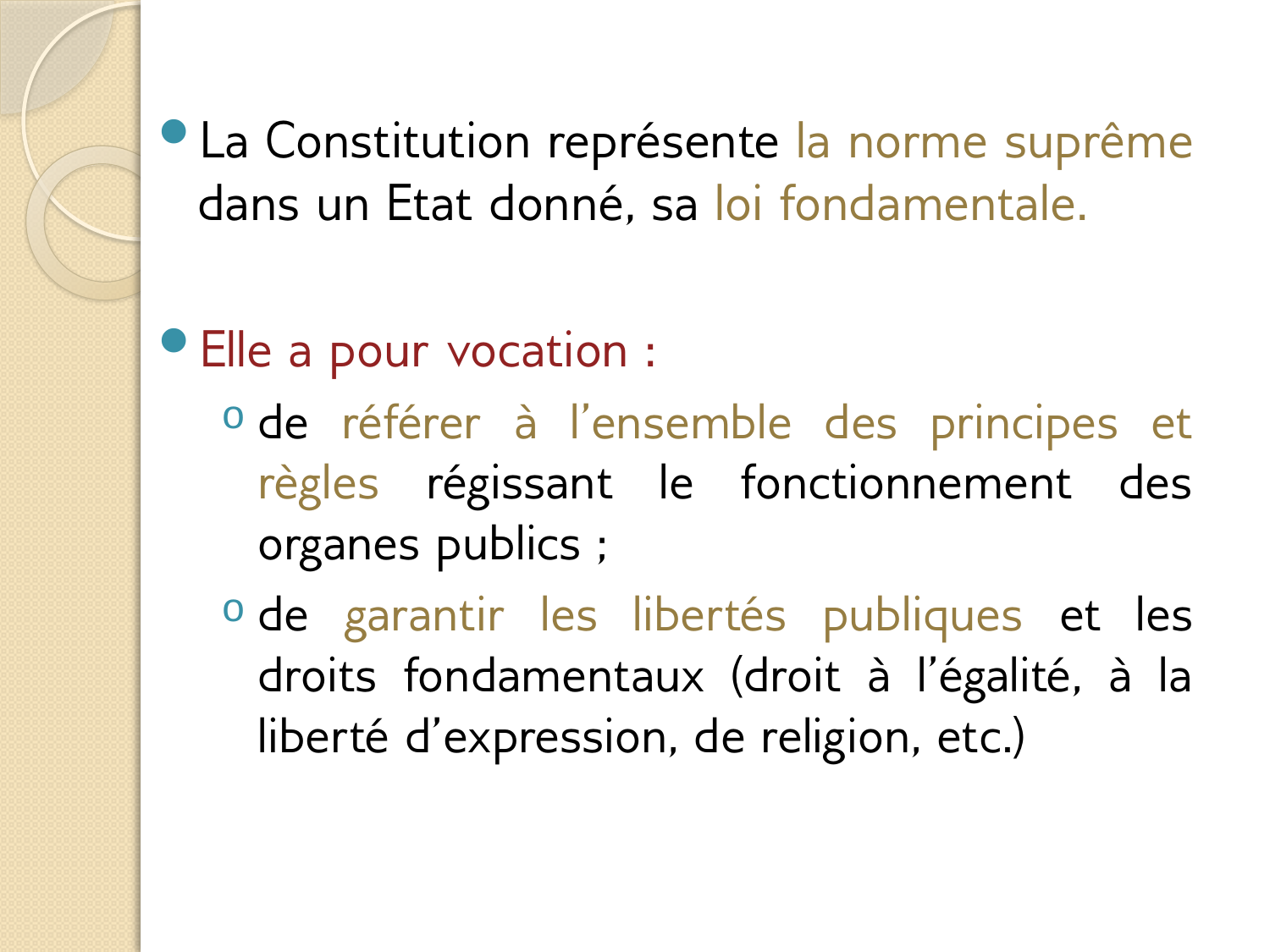

La Constitution représente la norme suprême dans un Etat donné, sa loi fondamentale.

Elle a pour vocation :
de référer à l’ensemble des principes et règles régissant le fonctionnement des organes publics ;
de garantir les libertés publiques et les droits fondamentaux (droit à l’égalité, à la liberté d’expression, de religion, etc.)